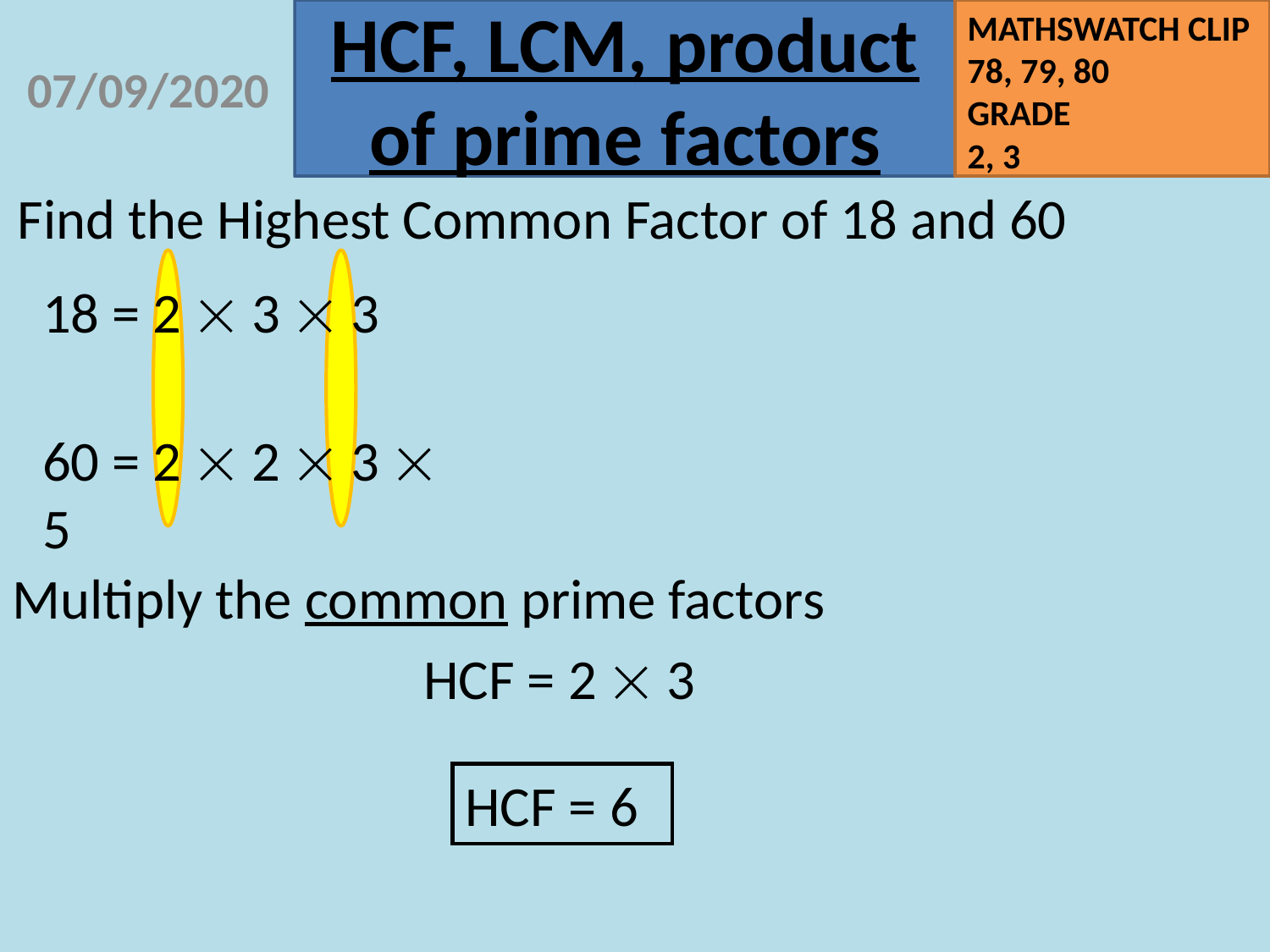

07/09/2020
Find the Highest Common Factor of 18 and 60

18 = 2 × 3 × 3
60 = 2 × 2 × 3 × 5
Multiply the common prime factors
 HCF = 2 × 3
HCF = 6